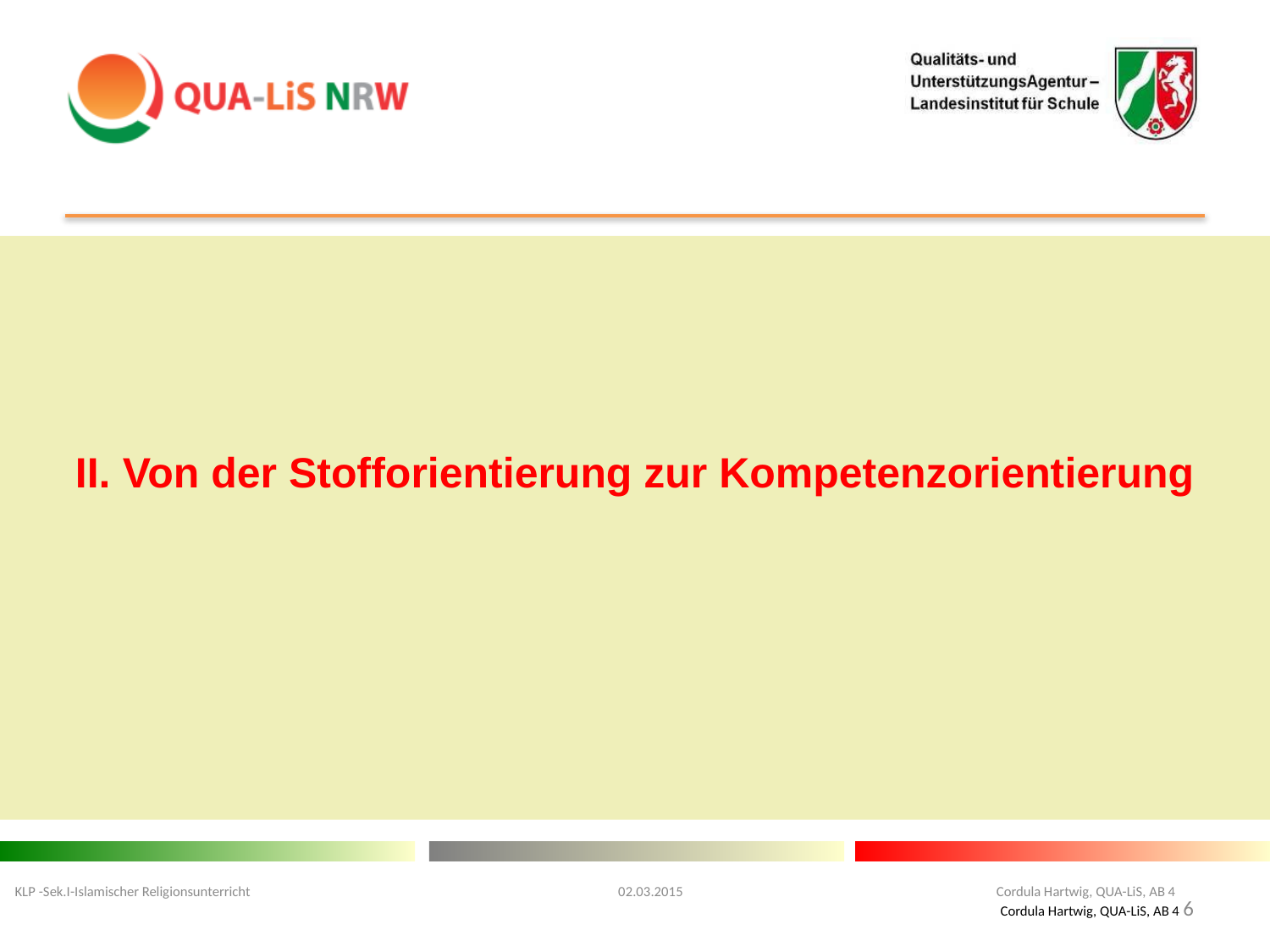

#

II. Von der Stofforientierung zur Kompetenzorientierung
KLP -Sek.I-Islamischer Religionsunterricht                                                                                                                    02.03.2015                                                                                                   Cordula Hartwig, QUA-LiS, AB 4
6